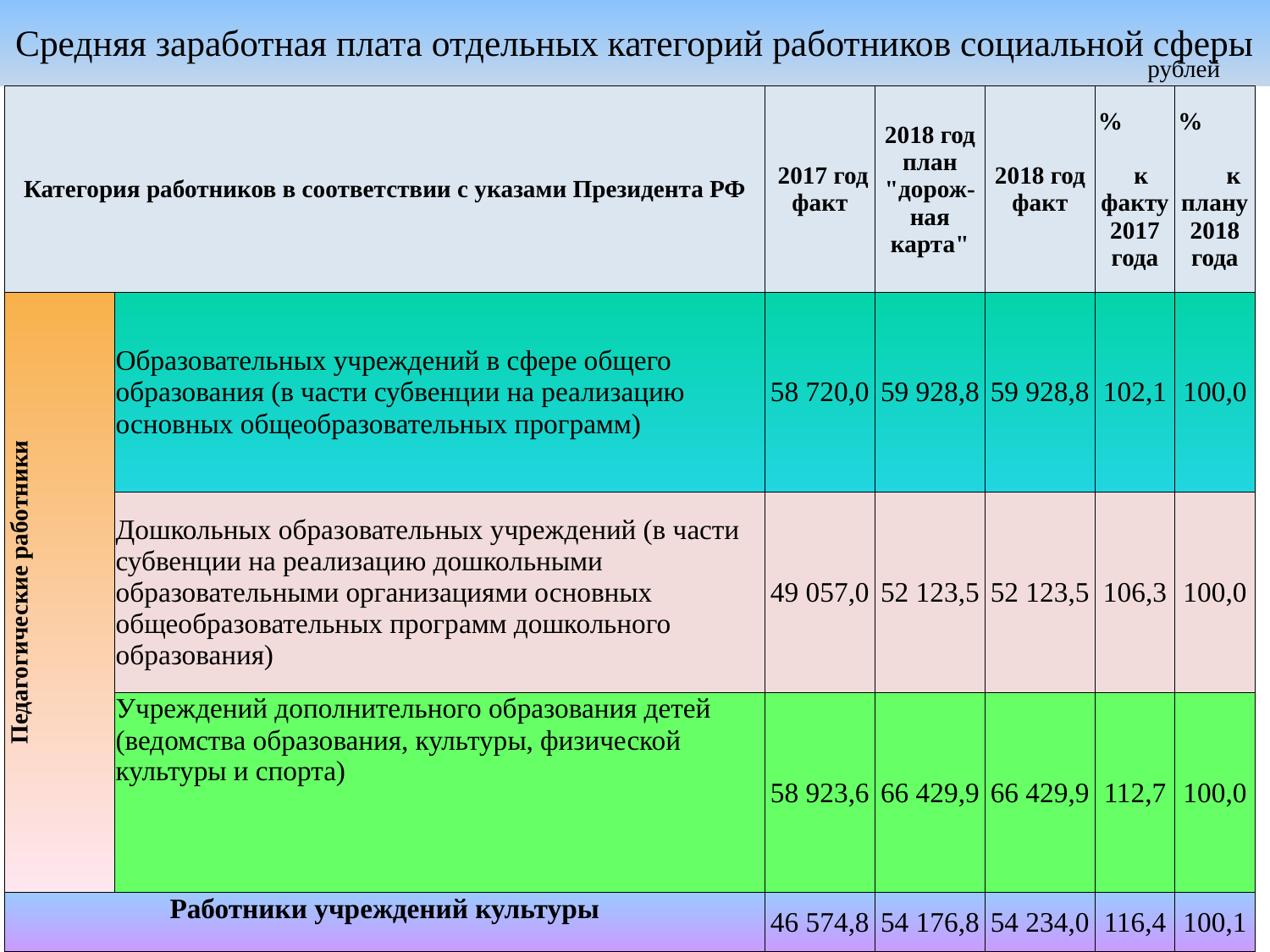

# Средняя заработная плата отдельных категорий работников социальной сферы
рублей
| Категория работников в соответствии с указами Президента РФ |  | 2017 год факт | 2018 год план "дорож-ная карта" | 2018 год факт | % к факту 2017 года | % к плану 2018 года |
| --- | --- | --- | --- | --- | --- | --- |
| Педагогические работники | Образовательных учреждений в сфере общего образования (в части субвенции на реализацию основных общеобразовательных программ) | 58 720,0 | 59 928,8 | 59 928,8 | 102,1 | 100,0 |
|  | Дошкольных образовательных учреждений (в части субвенции на реализацию дошкольными образовательными организациями основных общеобразовательных программ дошкольного образования) | 49 057,0 | 52 123,5 | 52 123,5 | 106,3 | 100,0 |
|  | Учреждений дополнительного образования детей (ведомства образования, культуры, физической культуры и спорта) | 58 923,6 | 66 429,9 | 66 429,9 | 112,7 | 100,0 |
| Работники учреждений культуры |  | 46 574,8 | 54 176,8 | 54 234,0 | 116,4 | 100,1 |